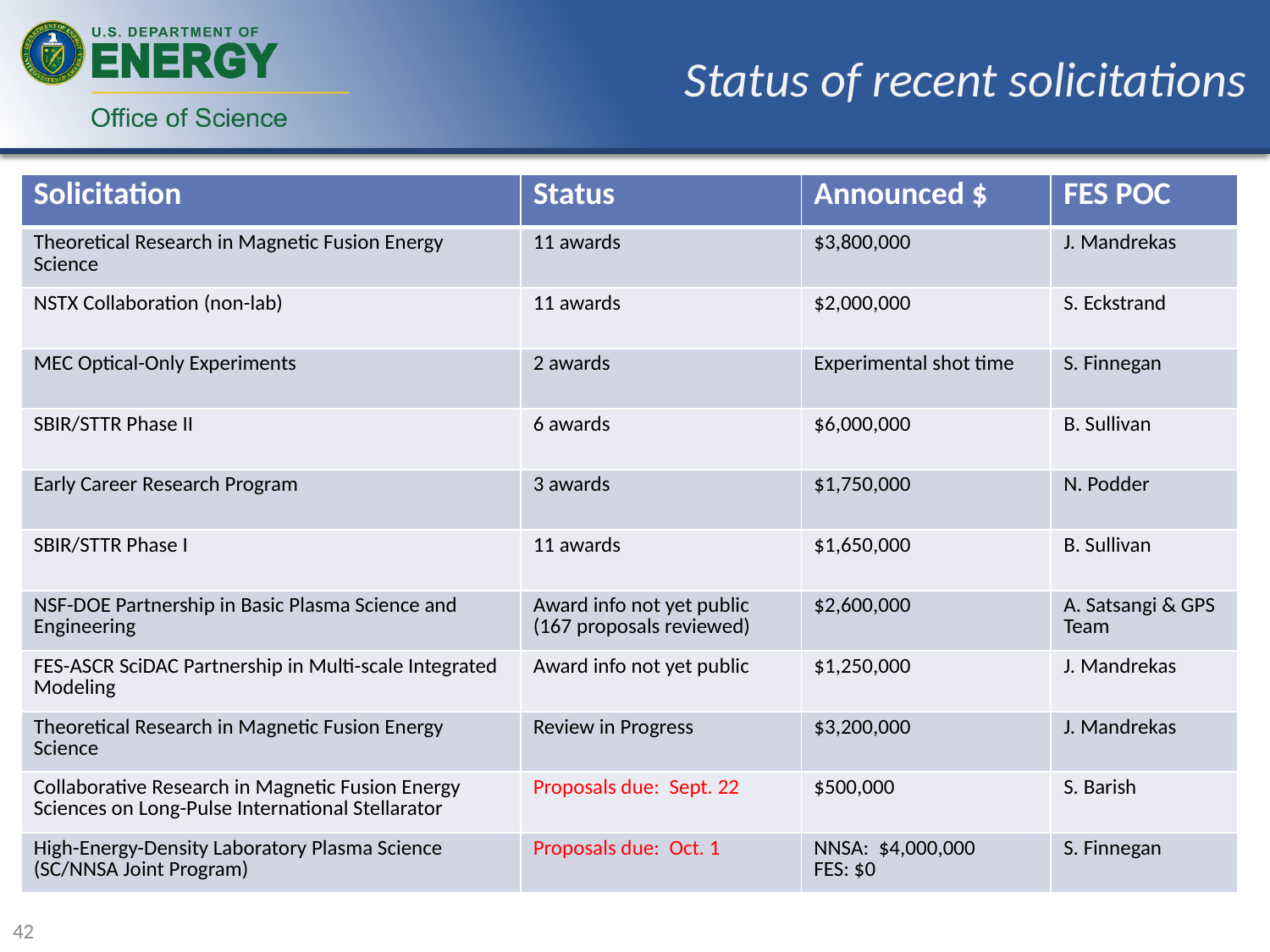

# Status of recent solicitations
| Solicitation | Status | Announced $ | FES POC |
| --- | --- | --- | --- |
| Theoretical Research in Magnetic Fusion Energy Science | 11 awards | $3,800,000 | J. Mandrekas |
| NSTX Collaboration (non-lab) | 11 awards | $2,000,000 | S. Eckstrand |
| MEC Optical-Only Experiments | 2 awards | Experimental shot time | S. Finnegan |
| SBIR/STTR Phase II | 6 awards | $6,000,000 | B. Sullivan |
| Early Career Research Program | 3 awards | $1,750,000 | N. Podder |
| SBIR/STTR Phase I | 11 awards | $1,650,000 | B. Sullivan |
| NSF-DOE Partnership in Basic Plasma Science and Engineering | Award info not yet public (167 proposals reviewed) | $2,600,000 | A. Satsangi & GPS Team |
| FES-ASCR SciDAC Partnership in Multi-scale Integrated Modeling | Award info not yet public | $1,250,000 | J. Mandrekas |
| Theoretical Research in Magnetic Fusion Energy Science | Review in Progress | $3,200,000 | J. Mandrekas |
| Collaborative Research in Magnetic Fusion Energy Sciences on Long-Pulse International Stellarator | Proposals due: Sept. 22 | $500,000 | S. Barish |
| High-Energy-Density Laboratory Plasma Science (SC/NNSA Joint Program) | Proposals due: Oct. 1 | NNSA: $4,000,000 FES: $0 | S. Finnegan |
42